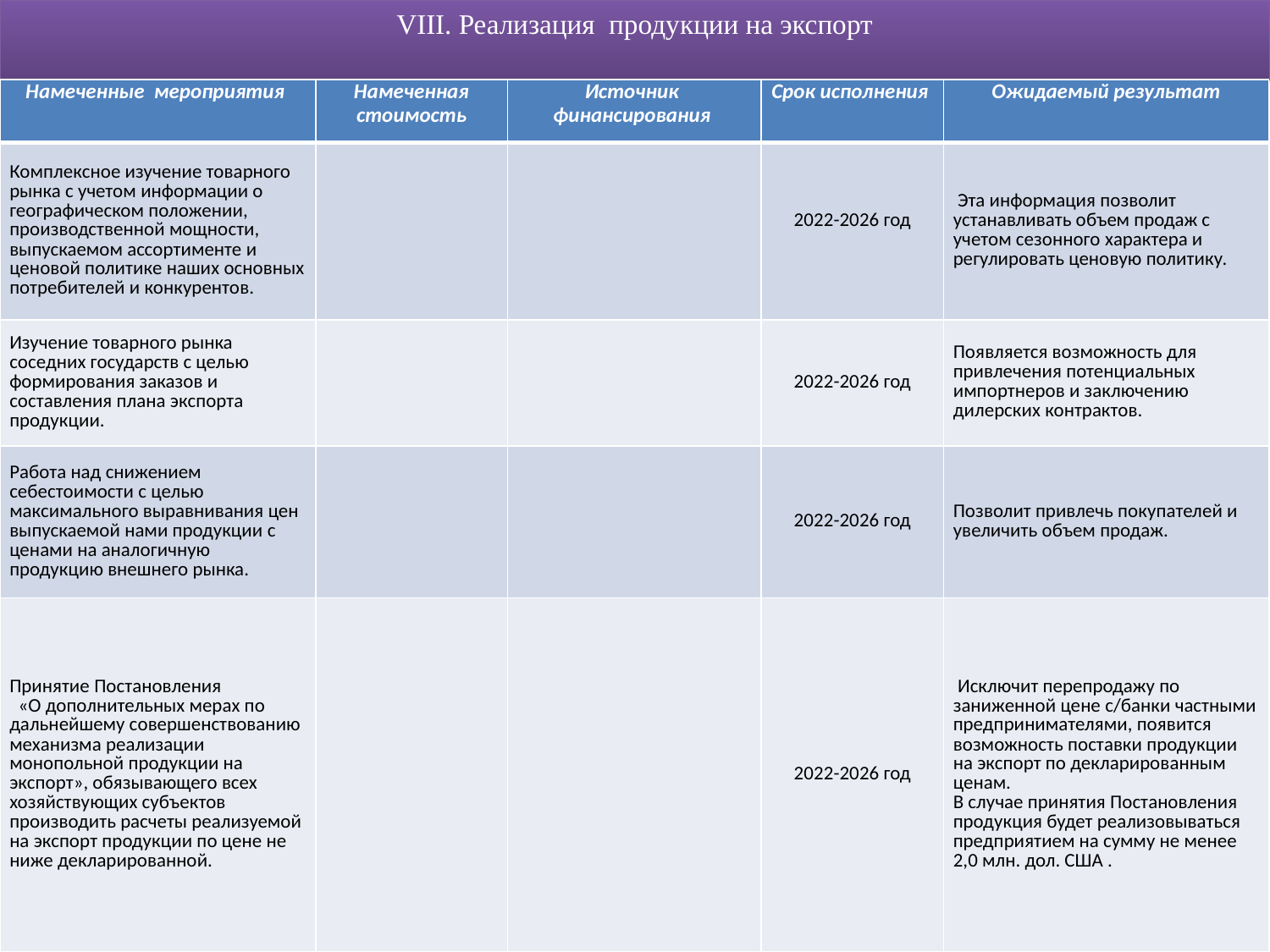

VIII. Реализация  продукции на экспорт

| Намеченные мероприятия | Намеченная стоимость | Источник финансирования | Срок исполнения | Ожидаемый результат |
| --- | --- | --- | --- | --- |
| Комплексное изучение товарного рынка с учетом информации о географическом положении, производственной мощности, выпускаемом ассортименте и ценовой политике наших основных потребителей и конкурентов. |  |  | 2022-2026 год | Эта информация позволит устанавливать объем продаж с учетом сезонного характера и регулировать ценовую политику. |
| Изучение товарного рынка соседних государств с целью формирования заказов и составления плана экспорта продукции. |  |  | 2022-2026 год | Появляется возможность для привлечения потенциальных импортнеров и заключению дилерских контрактов. |
| Работа над снижением себестоимости с целью максимального выравнивания цен выпускаемой нами продукции с ценами на аналогичную продукцию внешнего рынка. |  |  | 2022-2026 год | Позволит привлечь покупателей и увеличить объем продаж. |
| Принятие Постановления «О дополнительных мерах по дальнейшему совершенствованию механизма реализации монопольной продукции на экспорт», обязывающего всех хозяйствующих субъектов производить расчеты реализуемой на экспорт продукции по цене не ниже декларированной. |  |  | 2022-2026 год | Исключит перепродажу по заниженной цене с/банки частными предпринимателями, появится возможность поставки продукции на экспорт по декларированным ценам. В случае принятия Постановления продукция будет реализовываться предприятием на сумму не менее 2,0 млн. дол. США . |